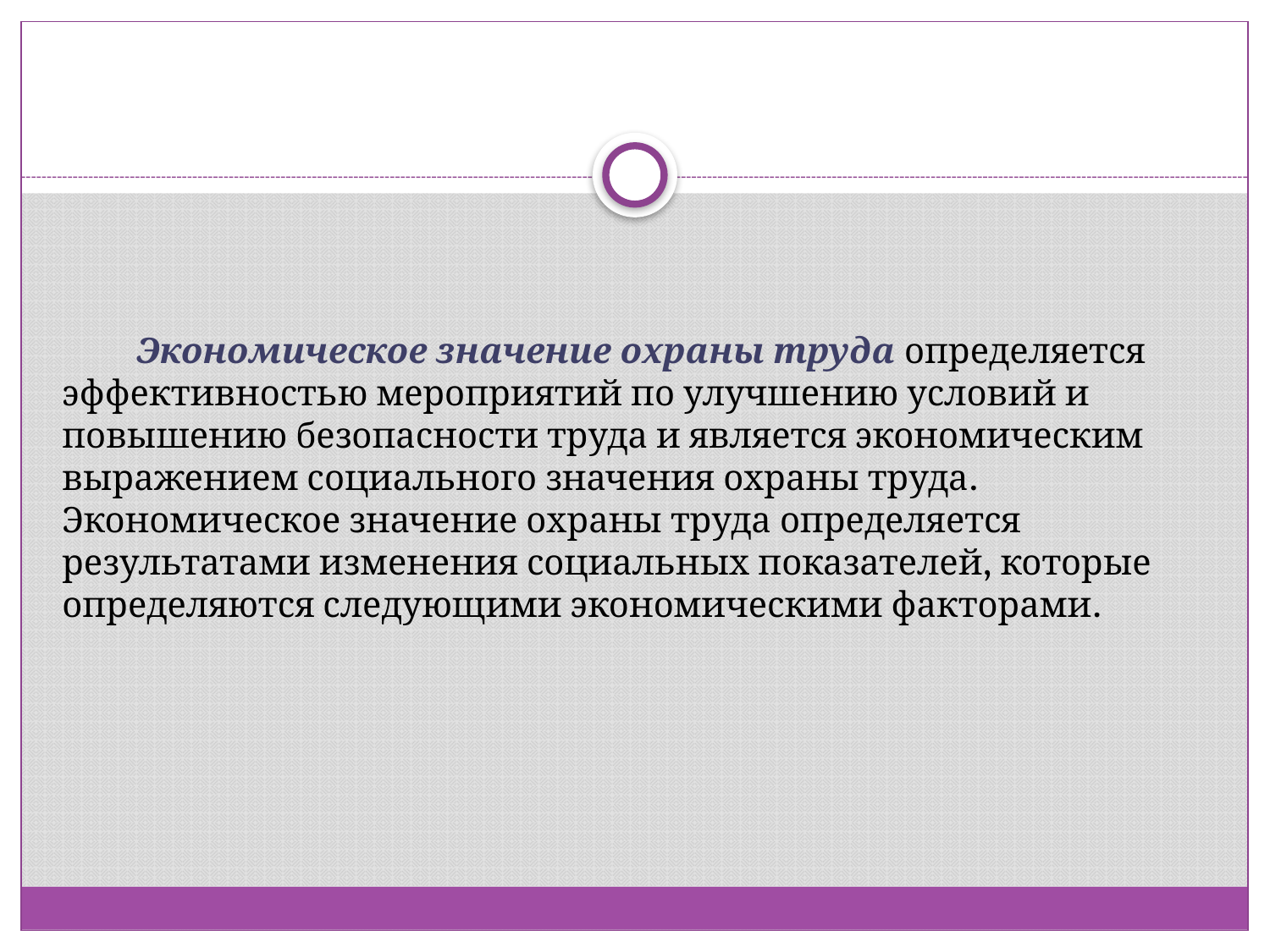

Экономическое значение охраны труда определяется эффективностью мероприятий по улучшению условий и повышению безопасности труда и является экономическим выражением социального значения охраны труда. Экономическое значение охраны труда определяется результатами изменения социальных показателей, которые определяются следующими экономическими факторами.